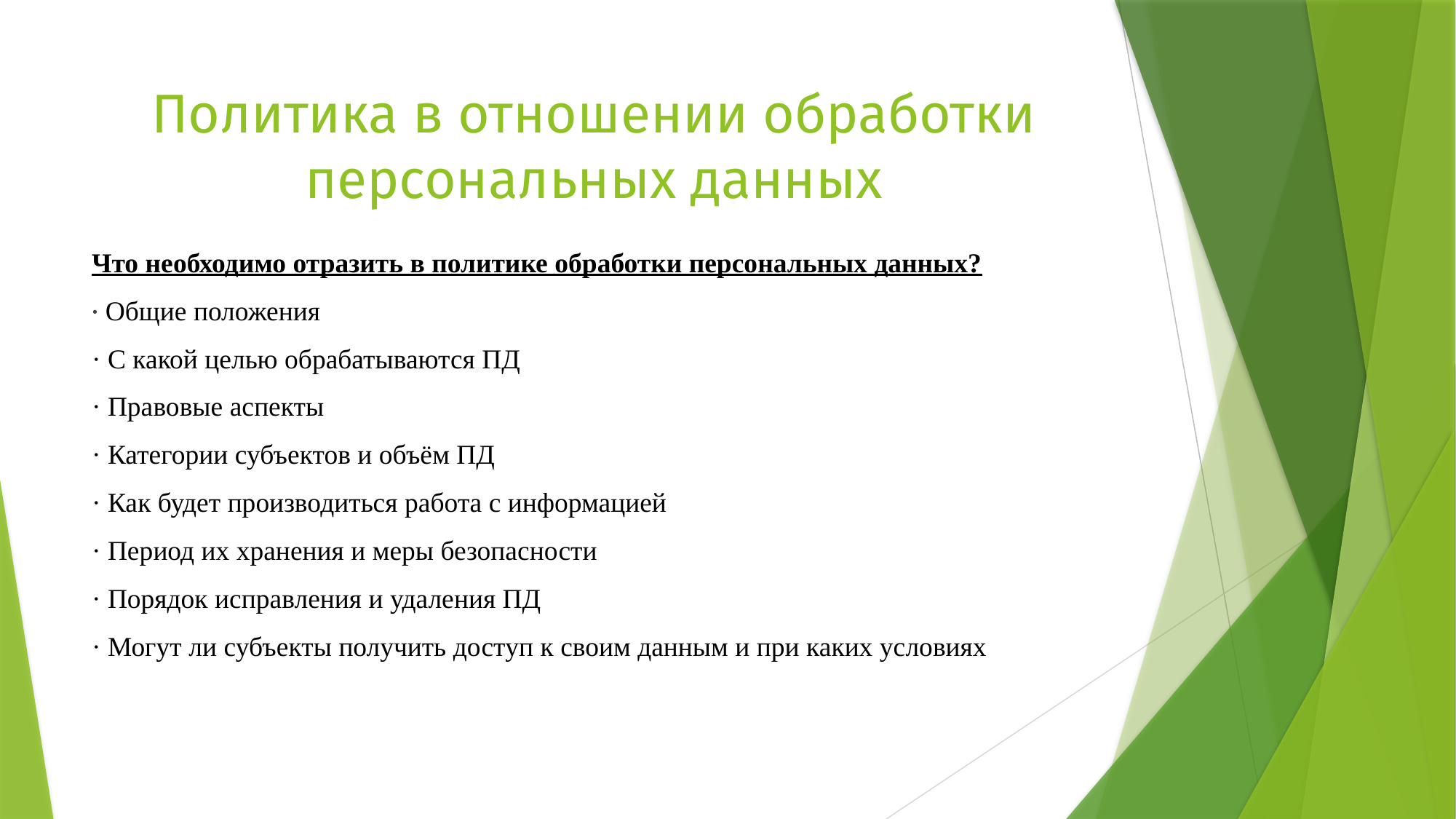

# Политика в отношении обработки персональных данных
Что необходимо отразить в политике обработки персональных данных?
· Общие положения
· С какой целью обрабатываются ПД
· Правовые аспекты
· Категории субъектов и объём ПД
· Как будет производиться работа с информацией
· Период их хранения и меры безопасности
· Порядок исправления и удаления ПД
· Могут ли субъекты получить доступ к своим данным и при каких условиях